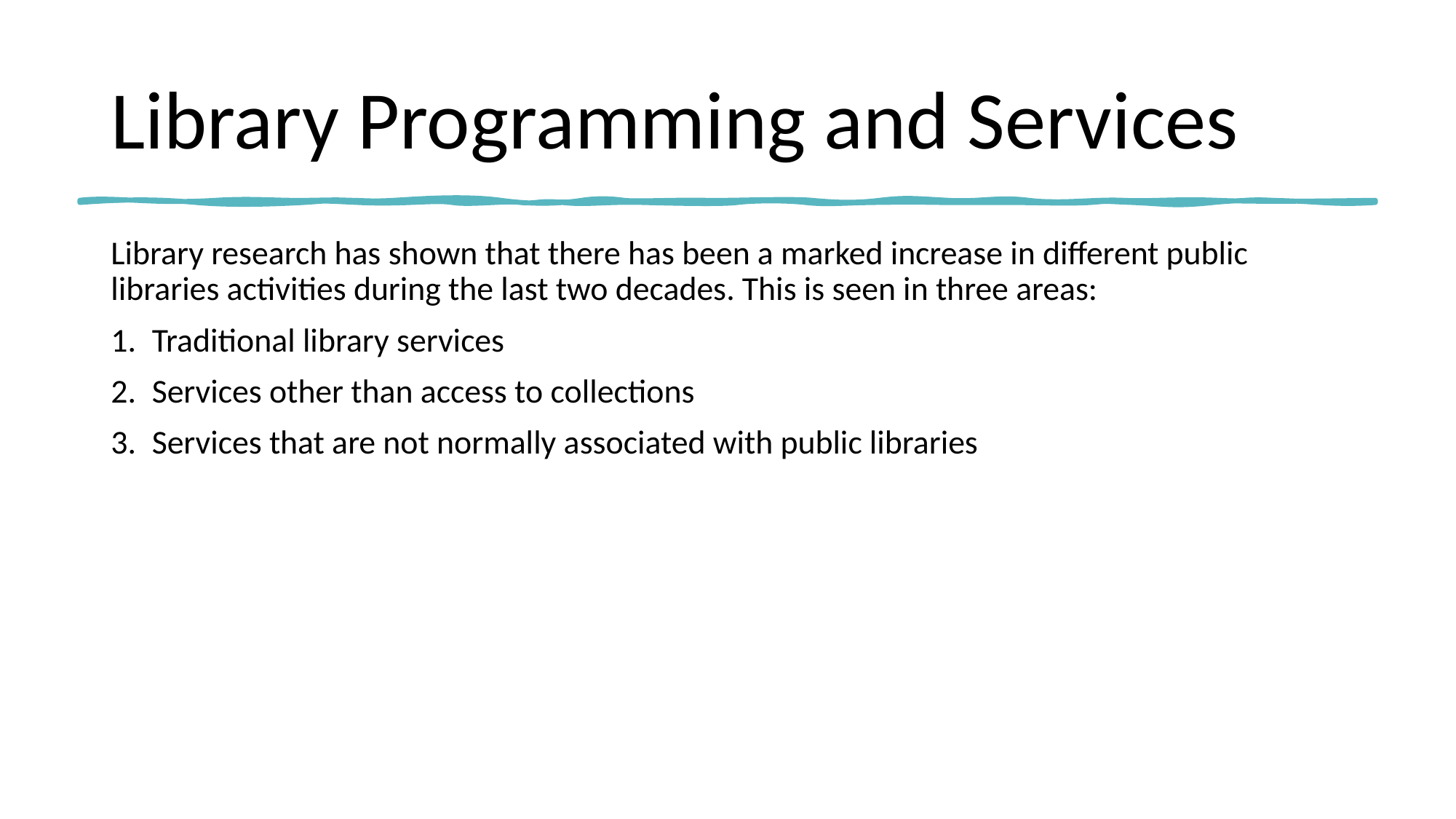

# Library Programming and Services

Library research has shown that there has been a marked increase in different public libraries activities during the last two decades. This is seen in three areas:
Traditional library services
Services other than access to collections
Services that are not normally associated with public libraries